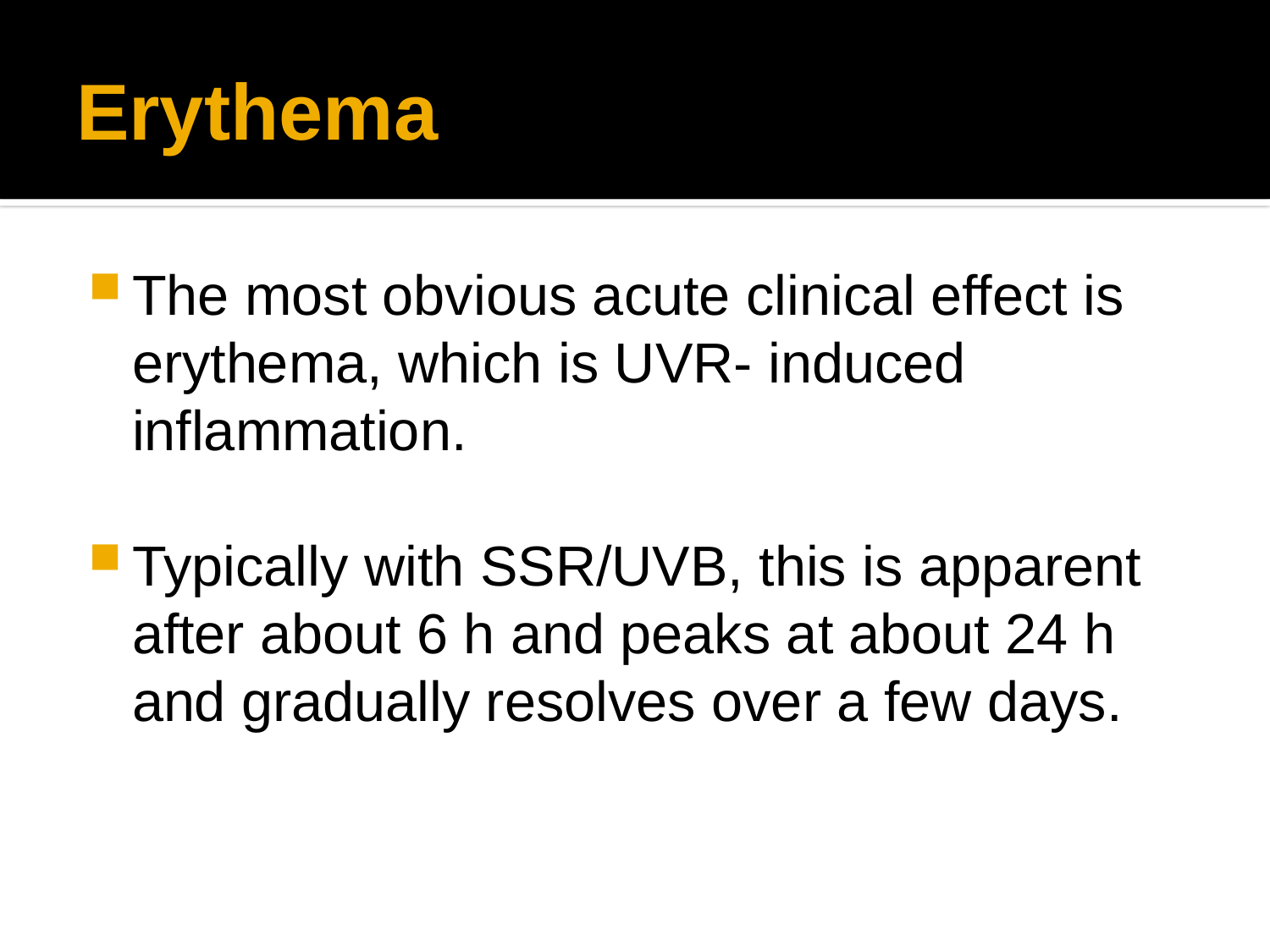

# Erythema
The most obvious acute clinical effect is erythema, which is UVR‐ induced inflammation.

Typically with SSR/UVB, this is apparent after about 6 h and peaks at about 24 h and gradually resolves over a few days.